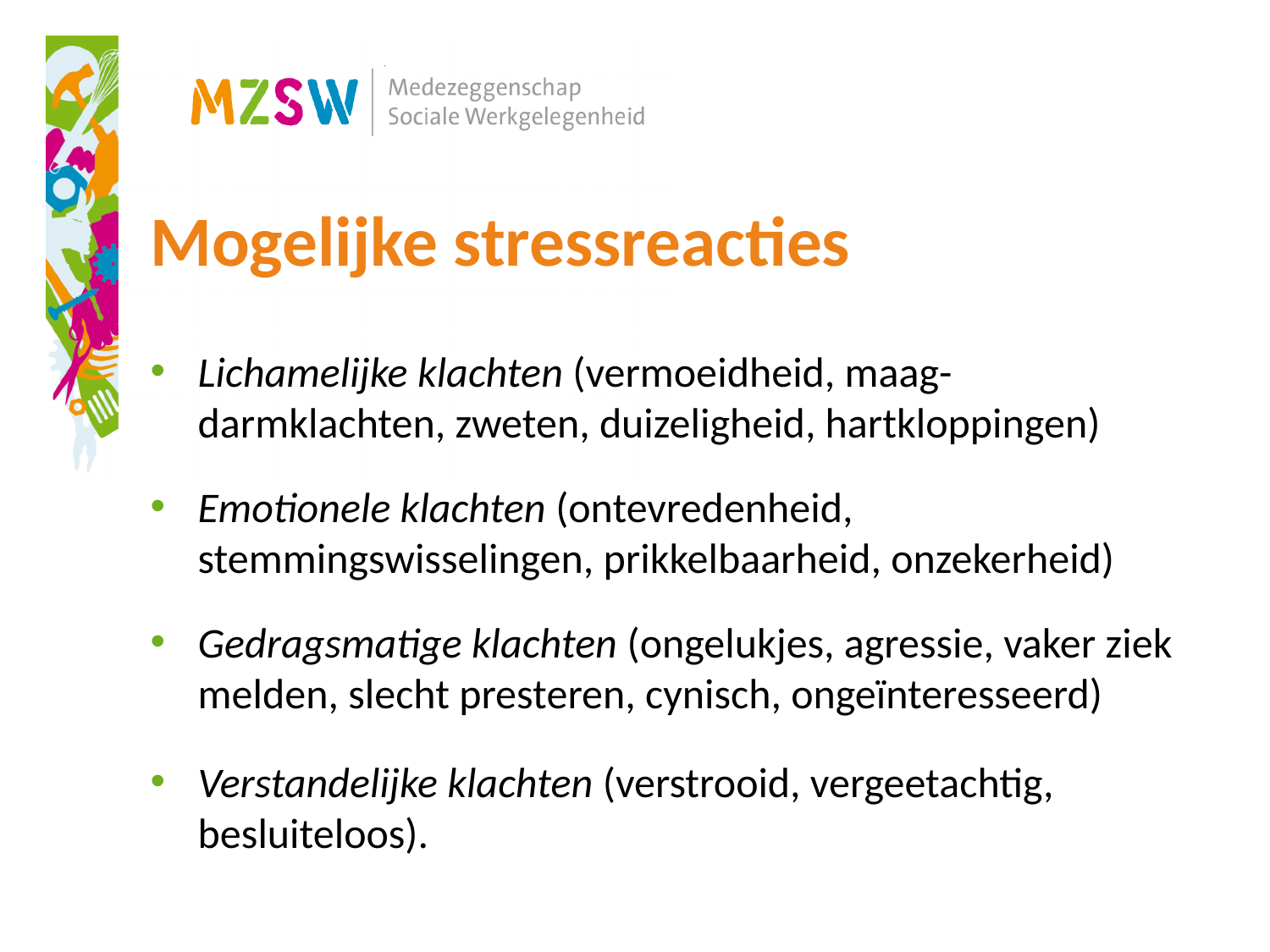

# Mogelijke stressreacties
Lichamelijke klachten (vermoeidheid, maag-darmklachten, zweten, duizeligheid, hartkloppingen)
Emotionele klachten (ontevredenheid, stemmingswisselingen, prikkelbaarheid, onzekerheid)
Gedragsmatige klachten (ongelukjes, agressie, vaker ziek melden, slecht presteren, cynisch, ongeïnteresseerd)

Verstandelijke klachten (verstrooid, vergeetachtig, besluiteloos).